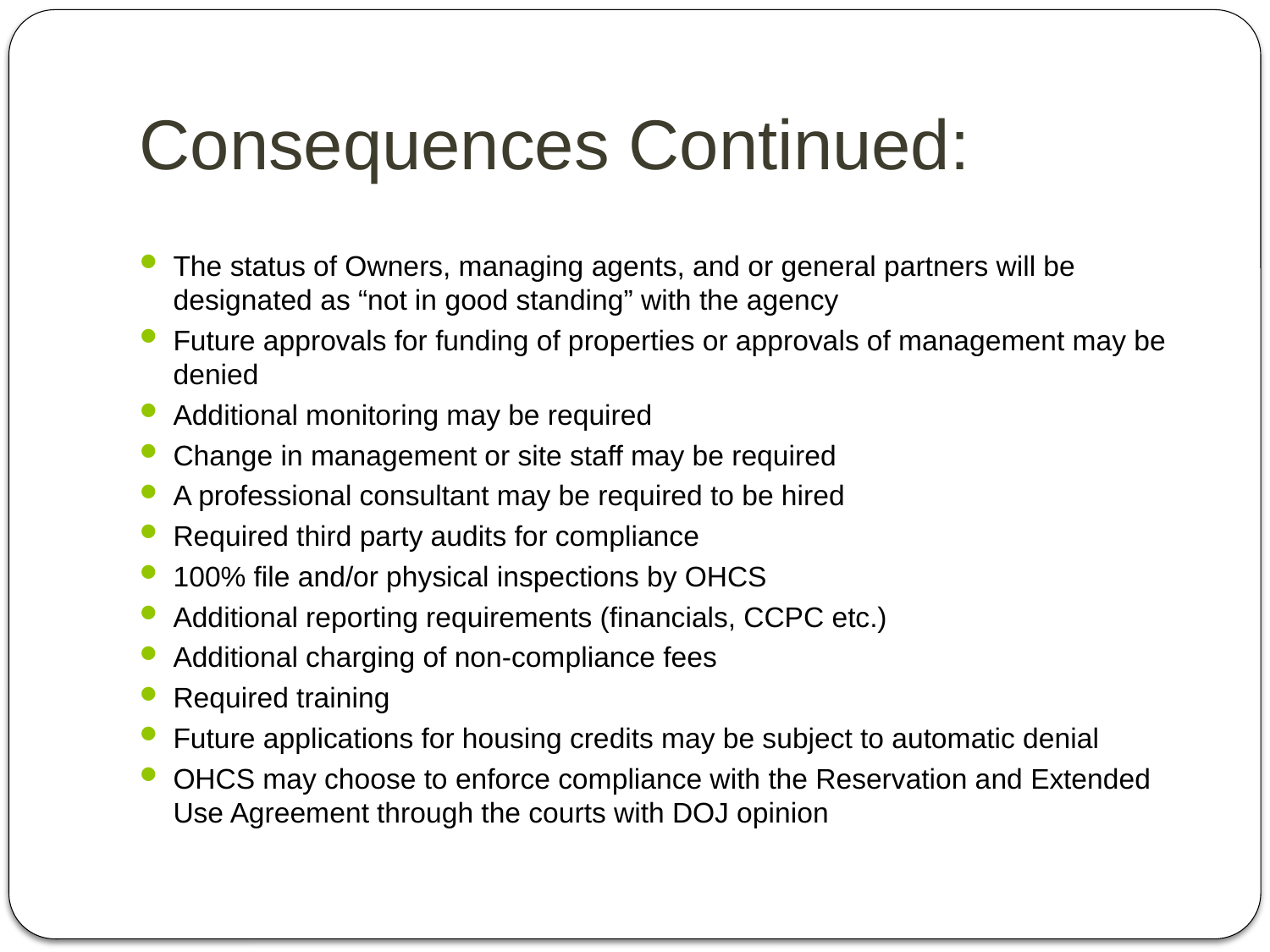

# Consequences Continued:

The status of Owners, managing agents, and or general partners will be designated as “not in good standing” with the agency
Future approvals for funding of properties or approvals of management may be denied
Additional monitoring may be required
Change in management or site staff may be required
A professional consultant may be required to be hired
Required third party audits for compliance
100% file and/or physical inspections by OHCS
Additional reporting requirements (financials, CCPC etc.)
Additional charging of non-compliance fees
Required training
Future applications for housing credits may be subject to automatic denial
OHCS may choose to enforce compliance with the Reservation and Extended Use Agreement through the courts with DOJ opinion